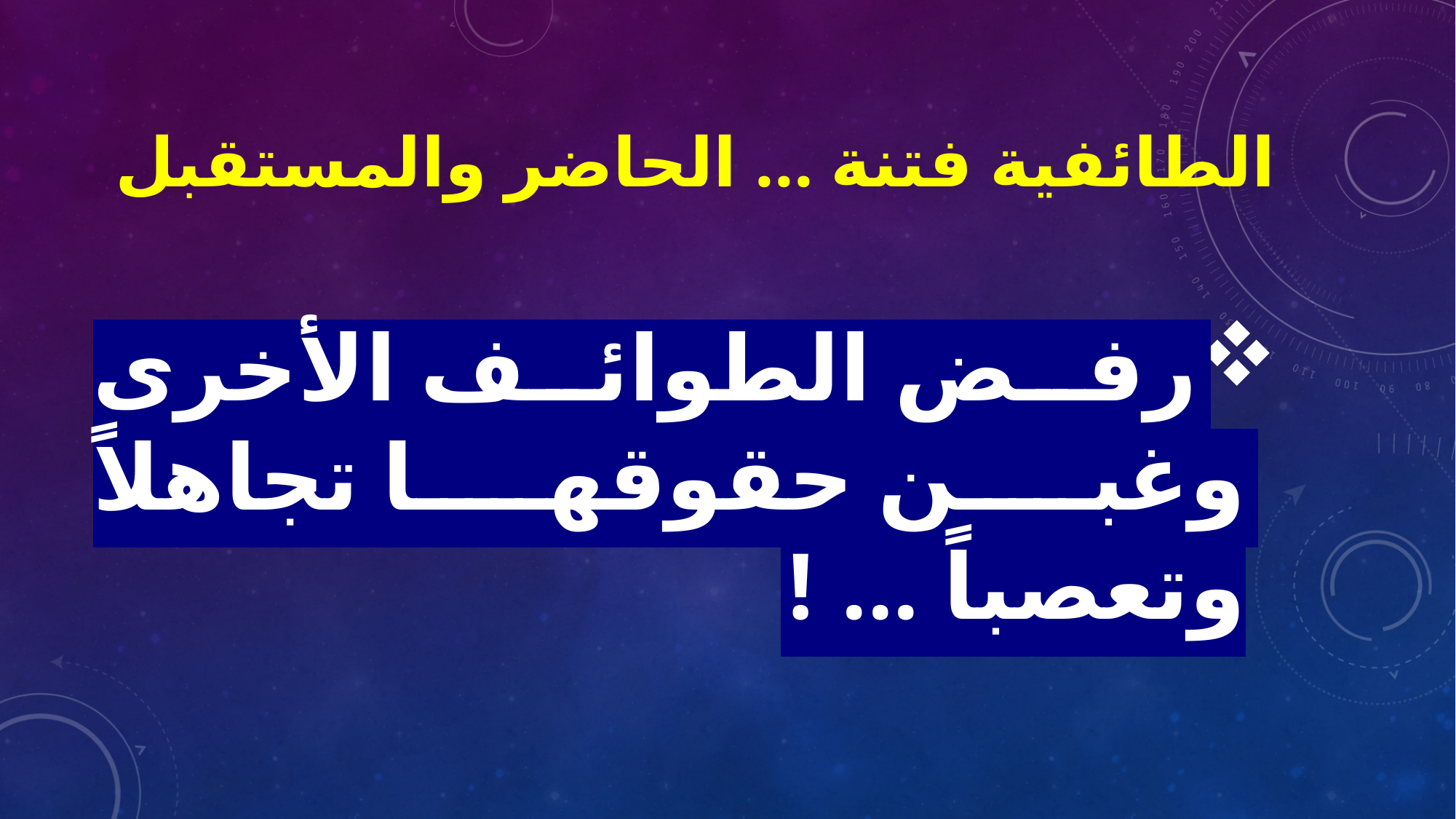

# الطائفية فتنة ... الحاضر والمستقبل
رفض الطوائف الأخرى وغبن حقوقها تجاهلاً وتعصباً ... !